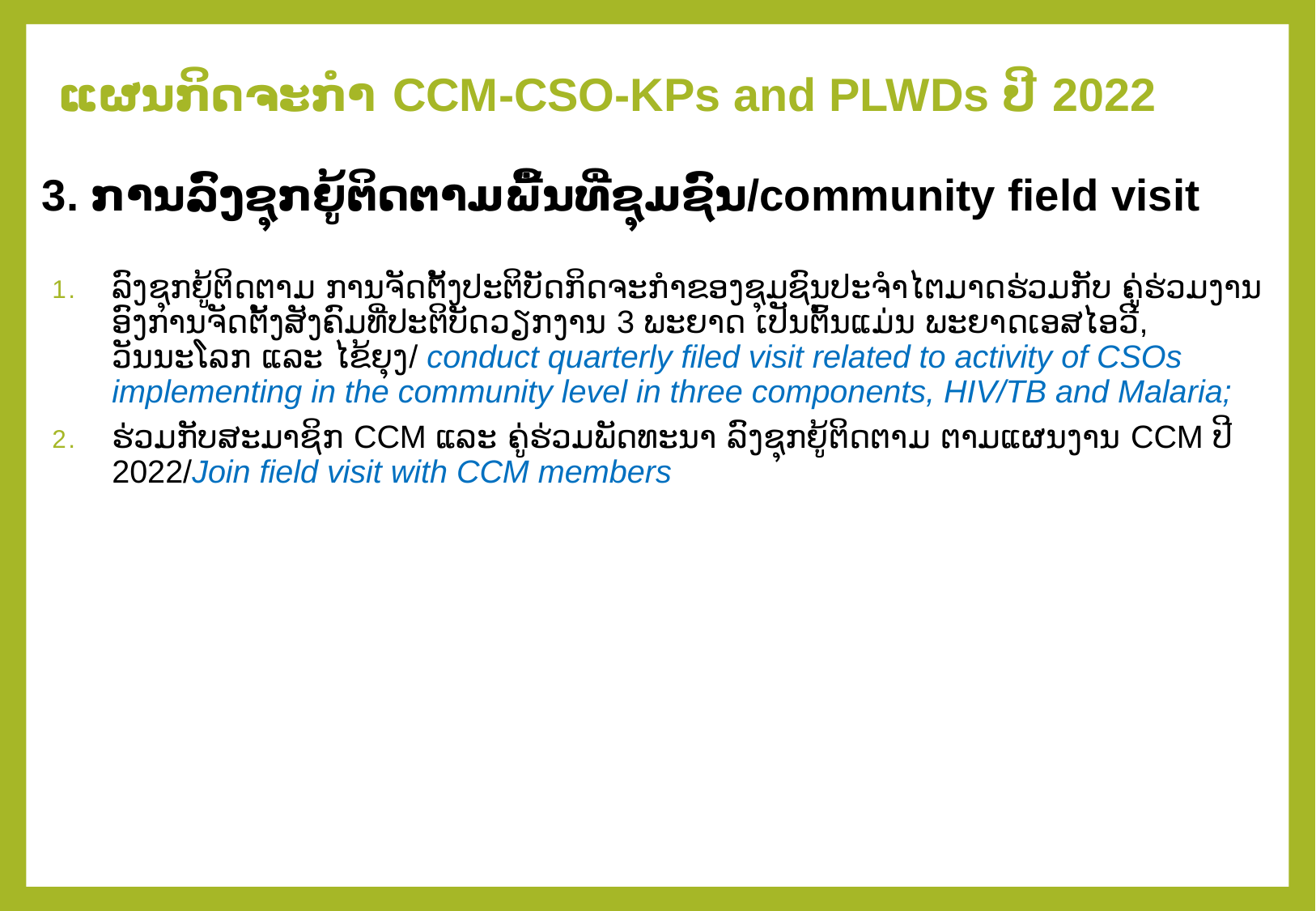

ແຜນກິດຈະກໍາ CCM-CSO-KPs and PLWDs ປີ 2022
# 3. ການລົງຊຸກຍູ້ຕິດຕາມພື້ນທີ່ຊຸມຊົນ/community field visit
ລົງຊຸກຍູ້ຕິດຕາມ ການຈັດຕັ້ງປະຕິບັດກິດຈະກຳຂອງຊຸມຊົນປະຈຳໄຕມາດຮ່ວມກັບ ຄູ່ຮ່ວມງານອົງການຈັດຕັ້ງສັງຄົມທີ່ປະຕິບັດວຽກງານ 3 ພະຍາດ ເປັນຕົ້ນແມ່ນ ພະຍາດເອສໄອວີ, ວັນນະໂລກ ແລະ ໄຂ້ຍຸງ/ conduct quarterly filed visit related to activity of CSOs implementing in the community level in three components, HIV/TB and Malaria;
ຮ່ວມກັບສະມາຊິກ CCM ແລະ ຄູ່ຮ່ວມພັດທະນາ ລົງຊຸກຍູ້ຕິດຕາມ ຕາມແຜນງານ CCM ປີ 2022/Join field visit with CCM members